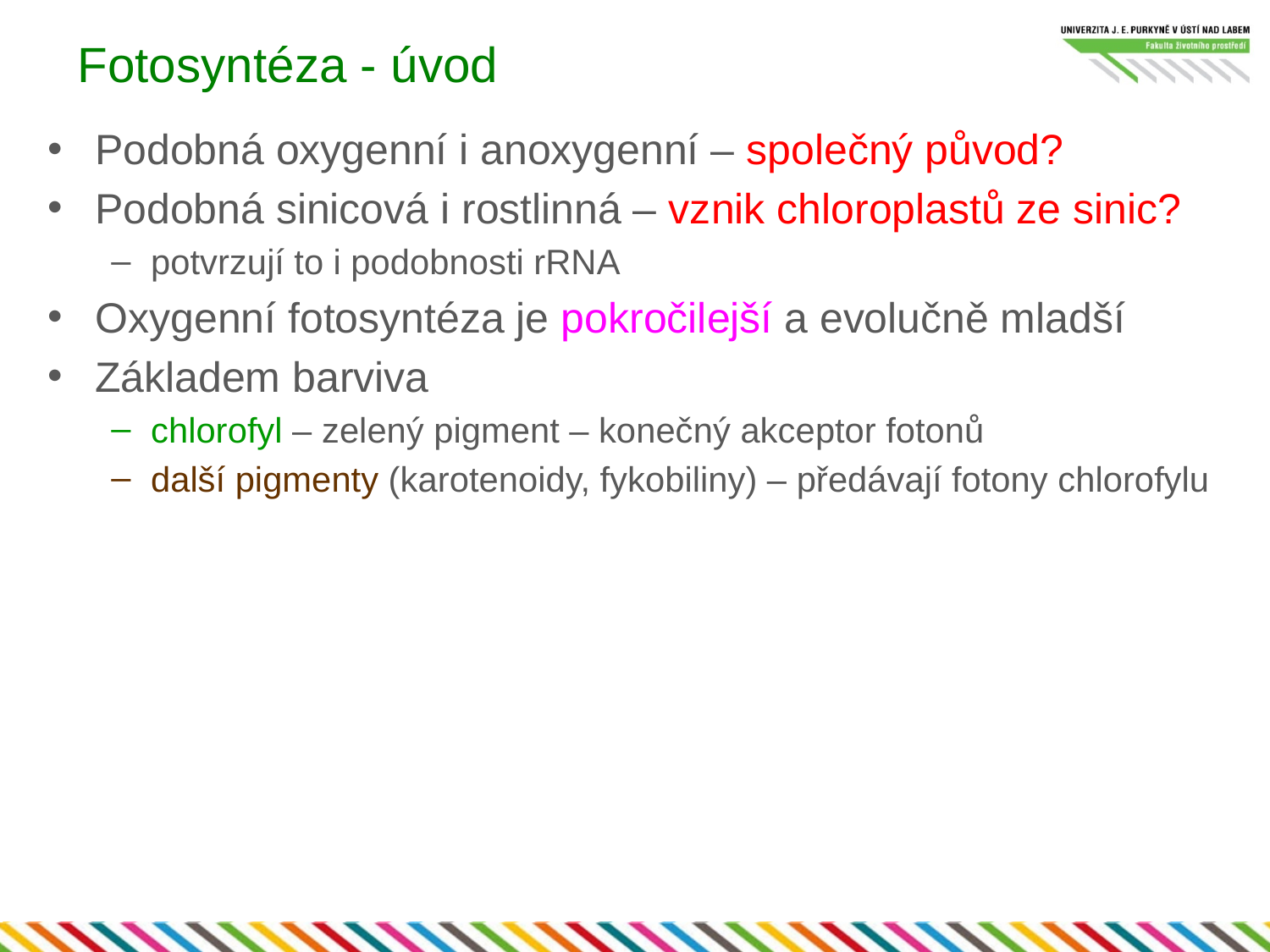

# Fotosyntéza - úvod
Podobná oxygenní i anoxygenní – společný původ?
Podobná sinicová i rostlinná – vznik chloroplastů ze sinic?
potvrzují to i podobnosti rRNA
Oxygenní fotosyntéza je pokročilejší a evolučně mladší
Základem barviva
chlorofyl – zelený pigment – konečný akceptor fotonů
další pigmenty (karotenoidy, fykobiliny) – předávají fotony chlorofylu